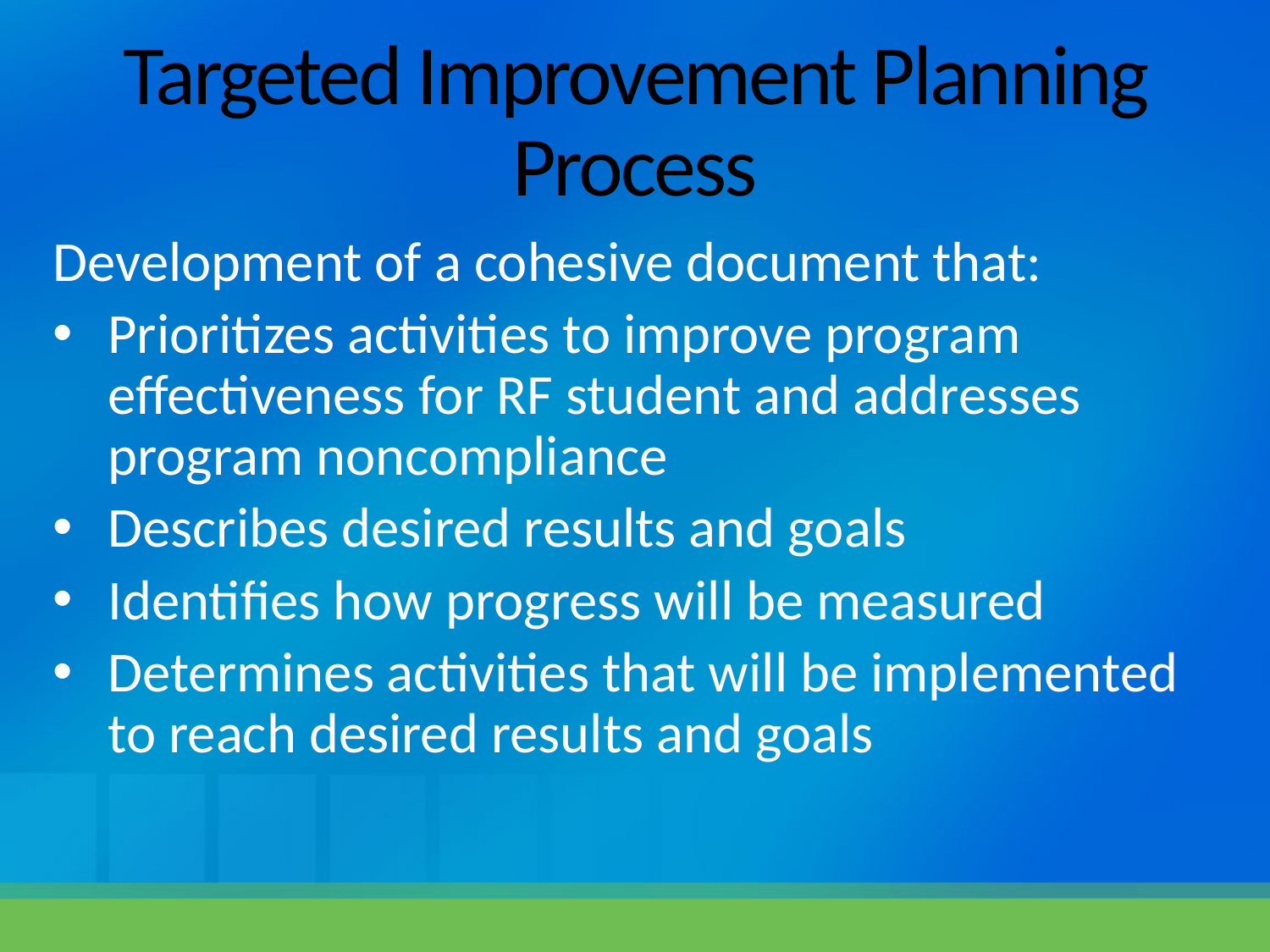

# Targeted Improvement Planning Process
Development of a cohesive document that:
Prioritizes activities to improve program effectiveness for RF student and addresses program noncompliance
Describes desired results and goals
Identifies how progress will be measured
Determines activities that will be implemented to reach desired results and goals